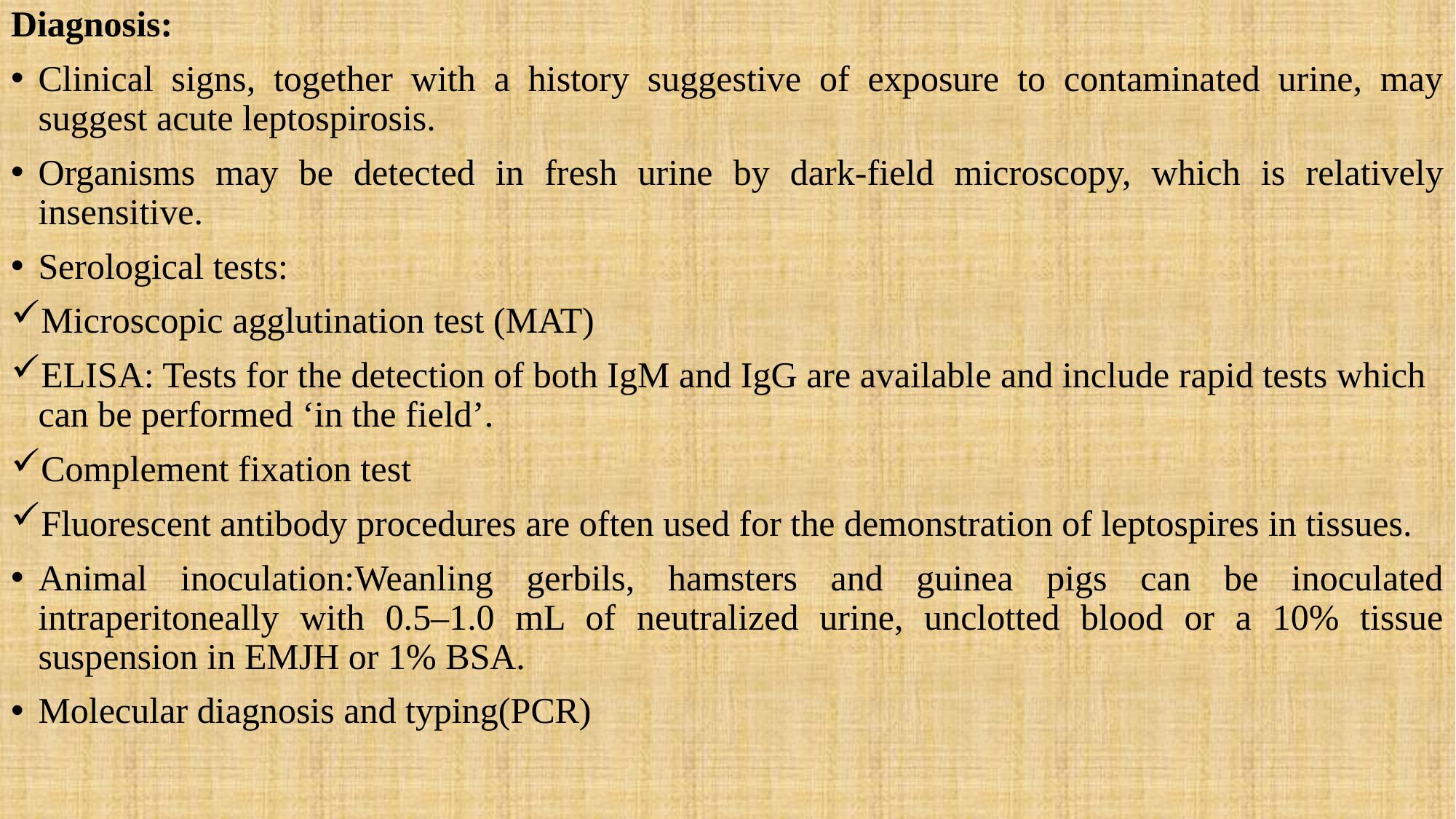

Diagnosis:
Clinical signs, together with a history suggestive of exposure to contaminated urine, may suggest acute leptospirosis.
Organisms may be detected in fresh urine by dark-field microscopy, which is relatively insensitive.
Serological tests:
Microscopic agglutination test (MAT)
ELISA: Tests for the detection of both IgM and IgG are available and include rapid tests which can be performed ‘in the field’.
Complement fixation test
Fluorescent antibody procedures are often used for the demonstration of leptospires in tissues.
Animal inoculation:Weanling gerbils, hamsters and guinea pigs can be inoculated intraperitoneally with 0.5–1.0 mL of neutralized urine, unclotted blood or a 10% tissue suspension in EMJH or 1% BSA.
Molecular diagnosis and typing(PCR)